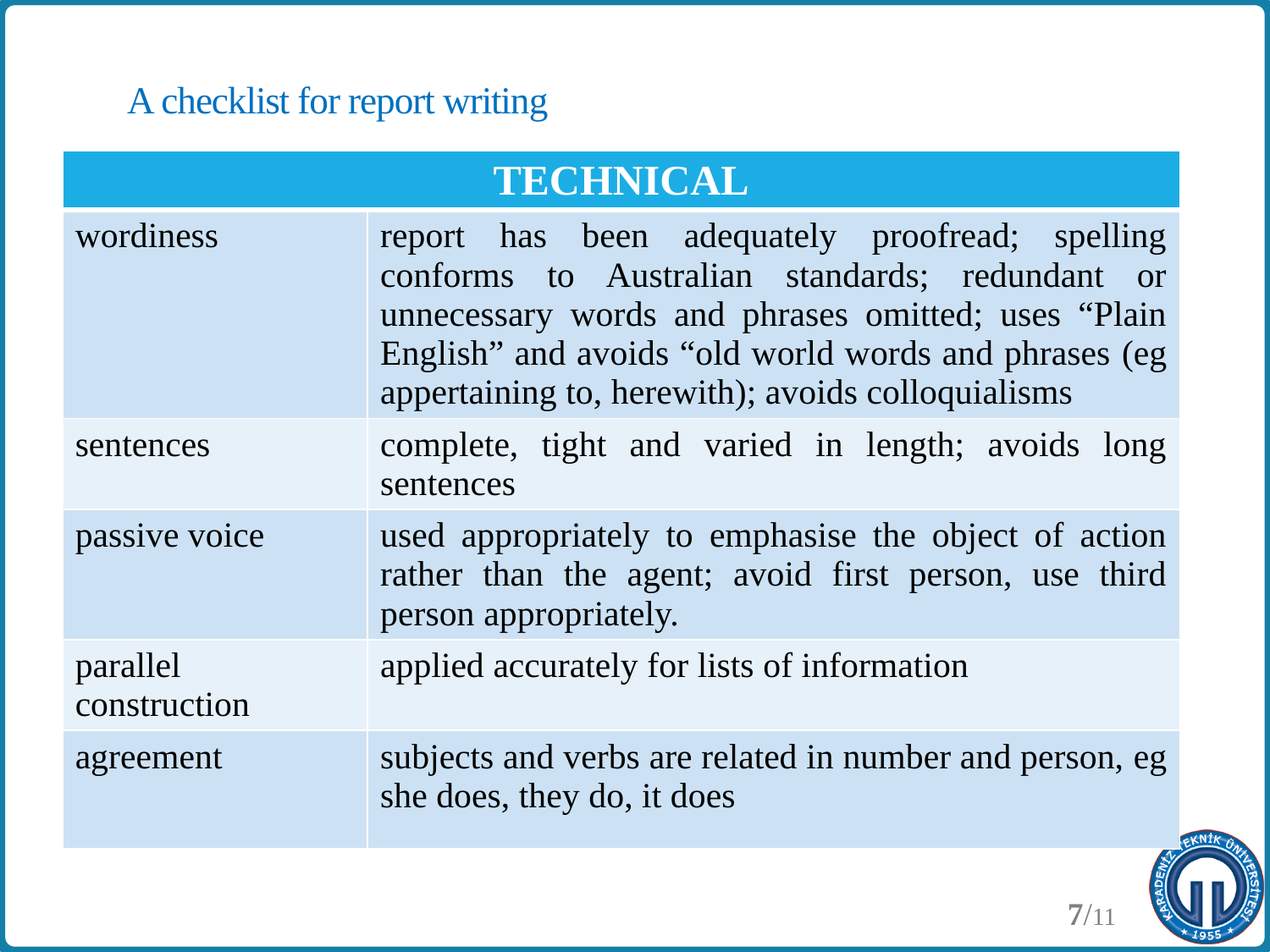

# A checklist for report writing
| TECHNICAL |  |
| --- | --- |
| wordiness | report has been adequately proofread; spelling conforms to Australian standards; redundant or unnecessary words and phrases omitted; uses “Plain English” and avoids “old world words and phrases (eg appertaining to, herewith); avoids colloquialisms |
| sentences | complete, tight and varied in length; avoids long sentences |
| passive voice | used appropriately to emphasise the object of action rather than the agent; avoid first person, use third person appropriately. |
| parallel construction | applied accurately for lists of information |
| agreement | subjects and verbs are related in number and person, eg she does, they do, it does |

7/11